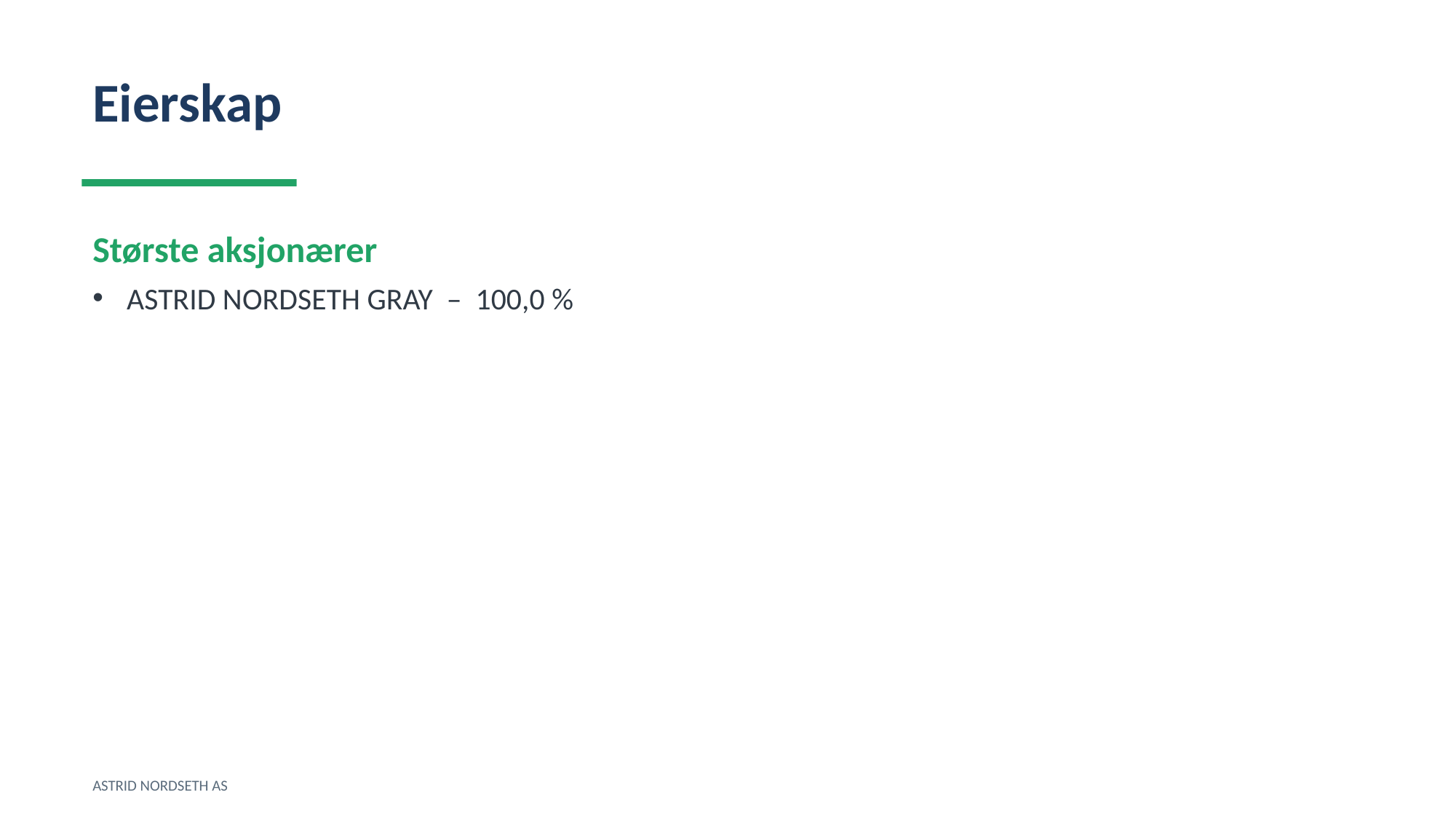

Eierskap

Største aksjonærer
ASTRID NORDSETH GRAY  –  100,0 %
ASTRID NORDSETH AS